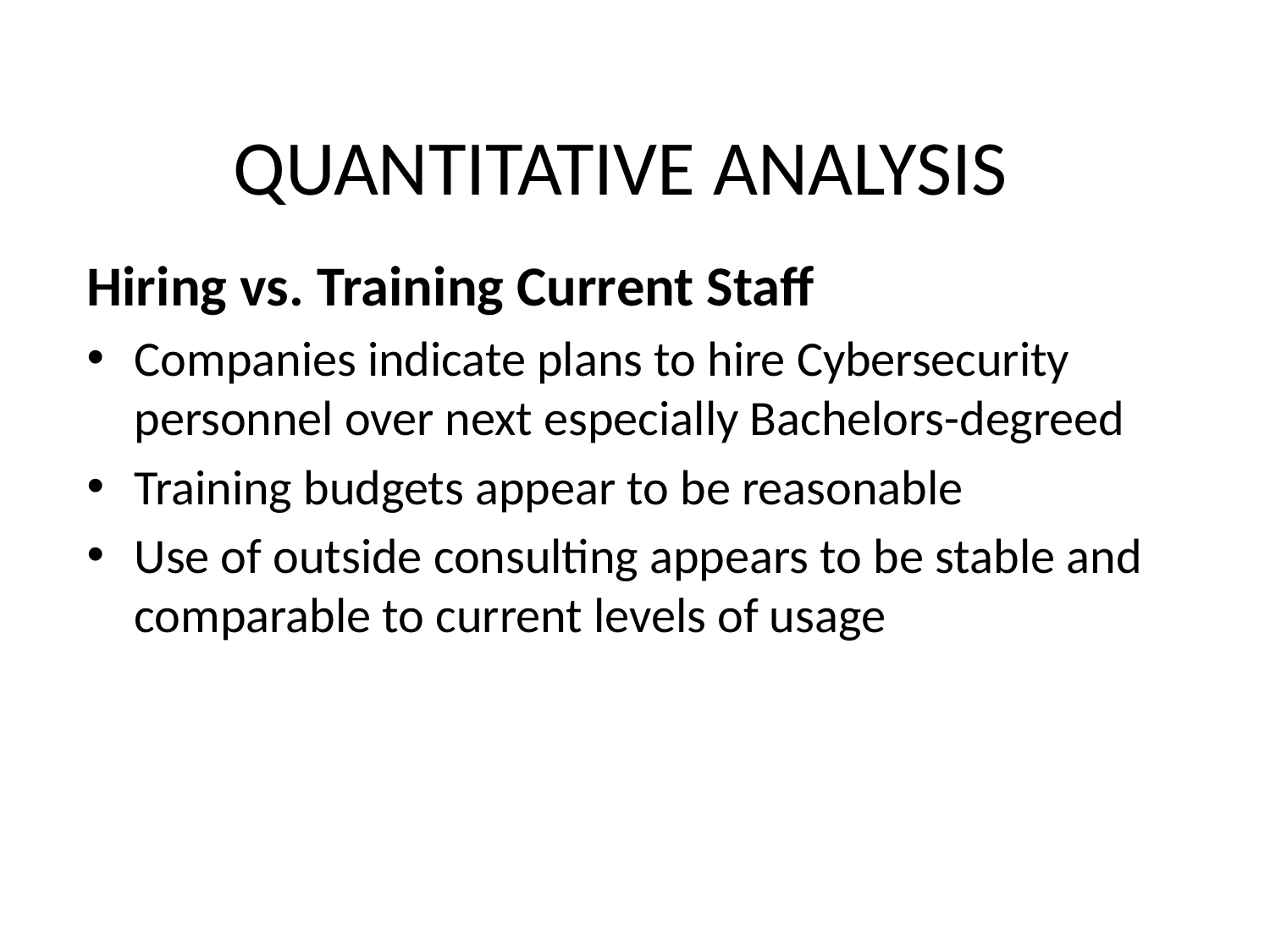

Quantitative ANALYSIS
Hiring vs. Training Current Staff
Companies indicate plans to hire Cybersecurity personnel over next especially Bachelors-degreed
Training budgets appear to be reasonable
Use of outside consulting appears to be stable and comparable to current levels of usage